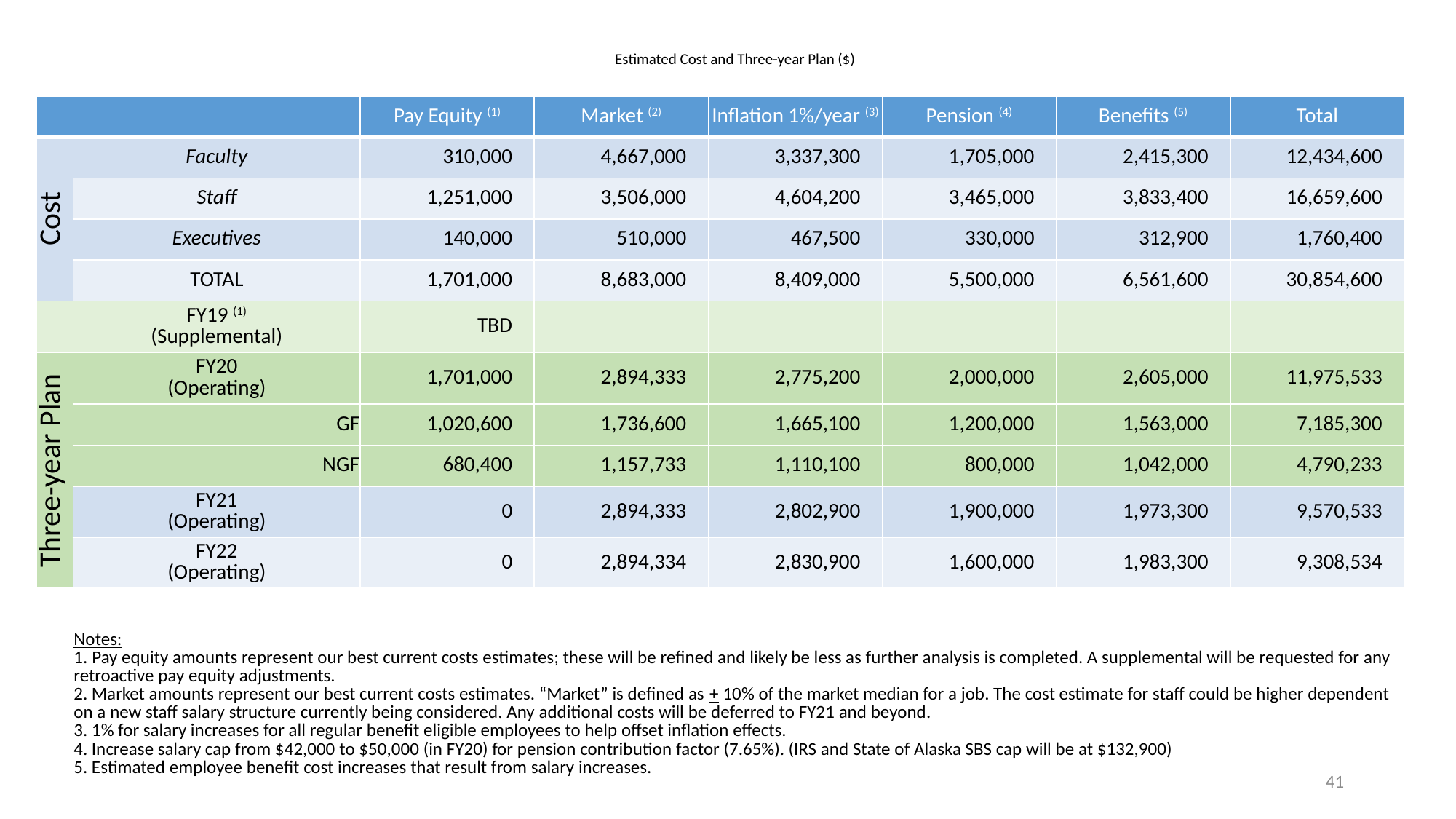

# Estimated Cost and Three-year Plan ($)
|  |  | Pay Equity (1) | Market (2) | Inflation 1%/year (3) | Pension (4) | Benefits (5) | Total |
| --- | --- | --- | --- | --- | --- | --- | --- |
| Cost | Faculty | 310,000 | 4,667,000 | 3,337,300 | 1,705,000 | 2,415,300 | 12,434,600 |
|  | Staff | 1,251,000 | 3,506,000 | 4,604,200 | 3,465,000 | 3,833,400 | 16,659,600 |
|  | Executives | 140,000 | 510,000 | 467,500 | 330,000 | 312,900 | 1,760,400 |
|  | TOTAL | 1,701,000 | 8,683,000 | 8,409,000 | 5,500,000 | 6,561,600 | 30,854,600 |
|  | FY19 (1) (Supplemental) | TBD |  |  |  |  |  |
| Three-year Plan | FY20 (Operating) | 1,701,000 | 2,894,333 | 2,775,200 | 2,000,000 | 2,605,000 | 11,975,533 |
|  | GF | 1,020,600 | 1,736,600 | 1,665,100 | 1,200,000 | 1,563,000 | 7,185,300 |
|  | NGF | 680,400 | 1,157,733 | 1,110,100 | 800,000 | 1,042,000 | 4,790,233 |
|  | FY21 (Operating) | 0 | 2,894,333 | 2,802,900 | 1,900,000 | 1,973,300 | 9,570,533 |
|  | FY22 (Operating) | 0 | 2,894,334 | 2,830,900 | 1,600,000 | 1,983,300 | 9,308,534 |
|  | Notes: 1. Pay equity amounts represent our best current costs estimates; these will be refined and likely be less as further analysis is completed. A supplemental will be requested for any retroactive pay equity adjustments. 2. Market amounts represent our best current costs estimates. “Market” is defined as + 10% of the market median for a job. The cost estimate for staff could be higher dependent on a new staff salary structure currently being considered. Any additional costs will be deferred to FY21 and beyond. 3. 1% for salary increases for all regular benefit eligible employees to help offset inflation effects. 4. Increase salary cap from $42,000 to $50,000 (in FY20) for pension contribution factor (7.65%). (IRS and State of Alaska SBS cap will be at $132,900) 5. Estimated employee benefit cost increases that result from salary increases. |  |  |  |  |  |  |
41